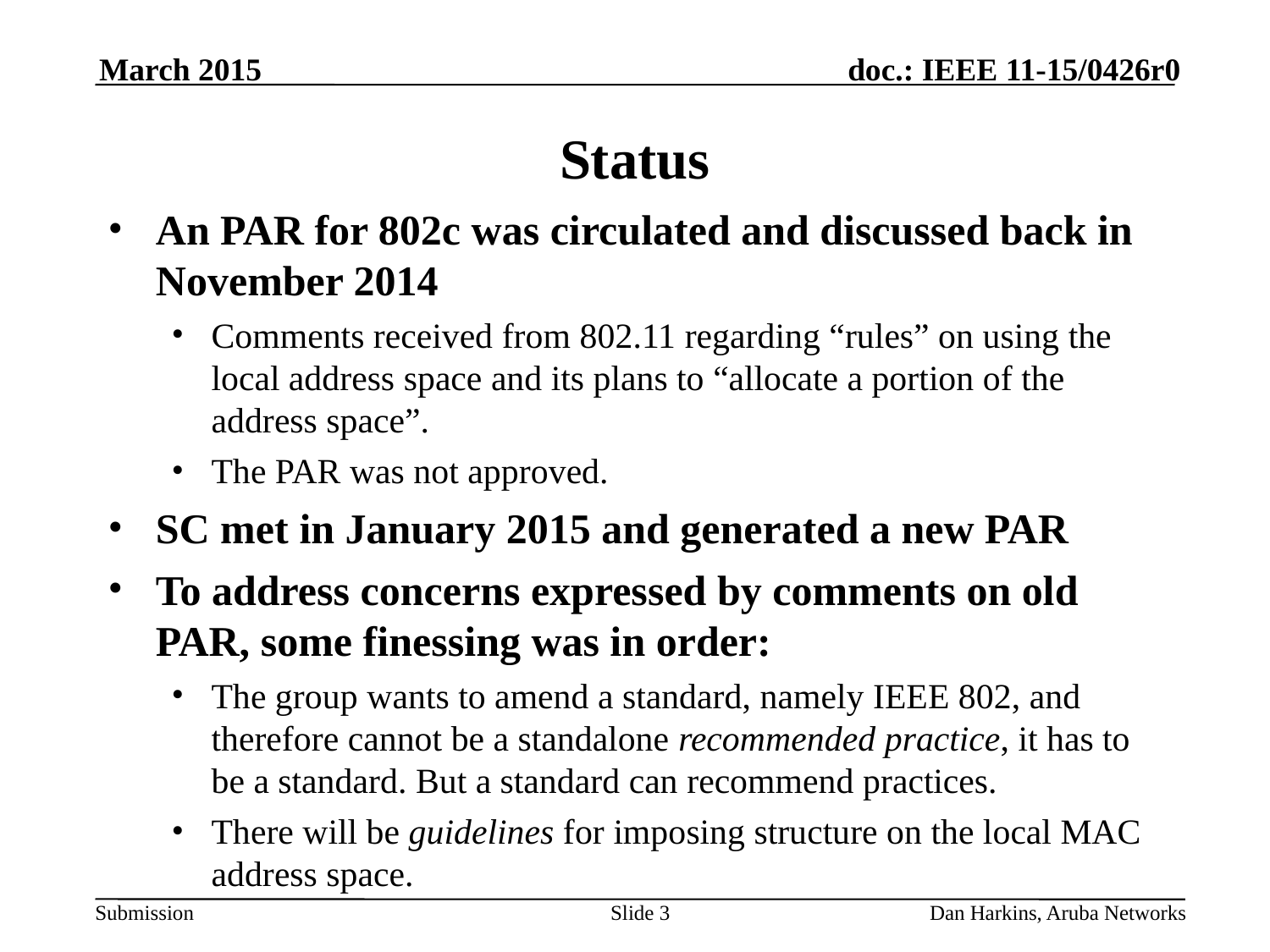

March 2015
# Status
An PAR for 802c was circulated and discussed back in November 2014
Comments received from 802.11 regarding “rules” on using the local address space and its plans to “allocate a portion of the address space”.
The PAR was not approved.
SC met in January 2015 and generated a new PAR
To address concerns expressed by comments on old PAR, some finessing was in order:
The group wants to amend a standard, namely IEEE 802, and therefore cannot be a standalone recommended practice, it has to be a standard. But a standard can recommend practices.
There will be guidelines for imposing structure on the local MAC address space.
Slide 3
Dan Harkins, Aruba Networks